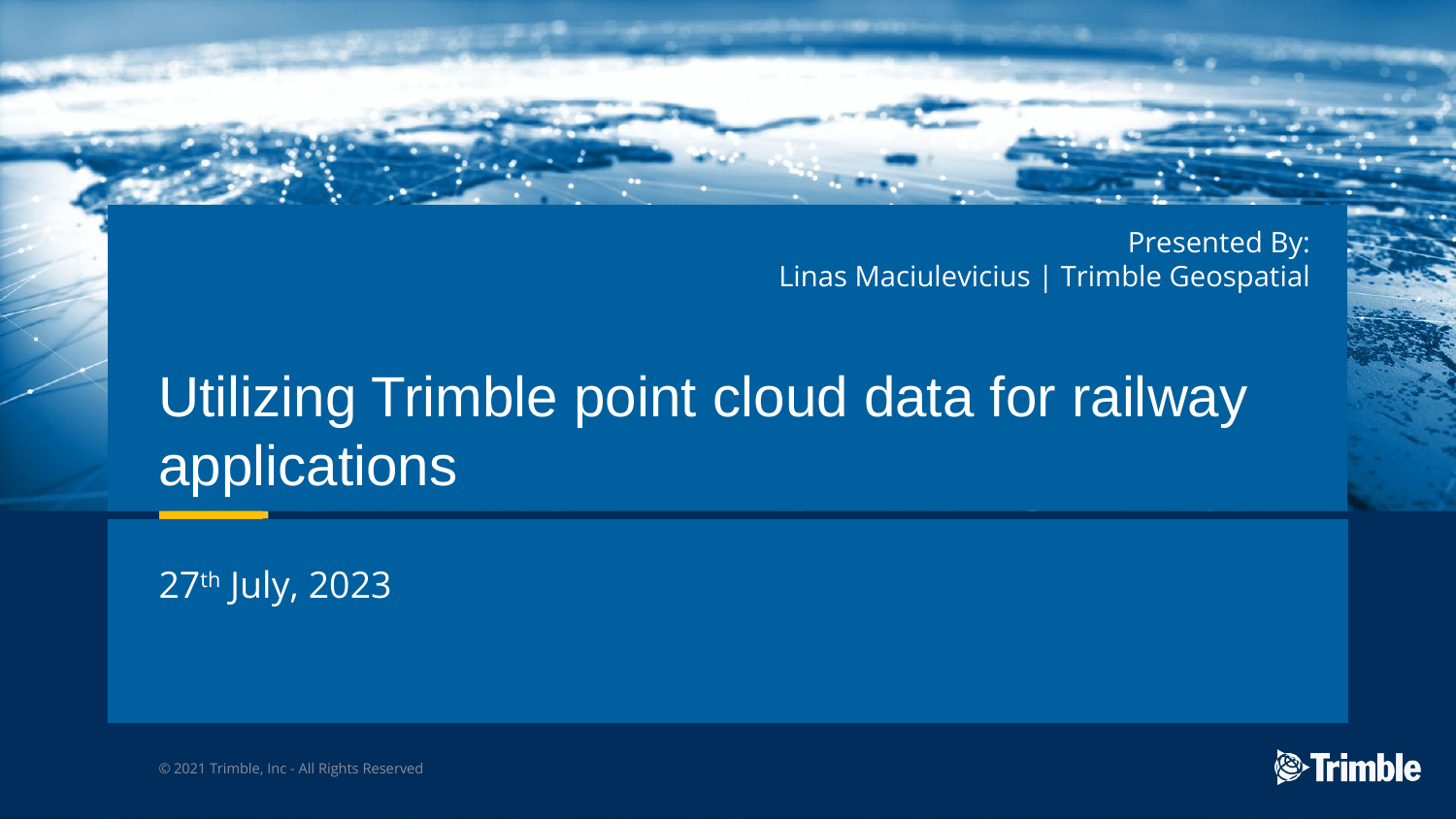

Presented By:
Linas Maciulevicius | Trimble Geospatial
# Utilizing Trimble point cloud data for railway applications

27th July, 2023